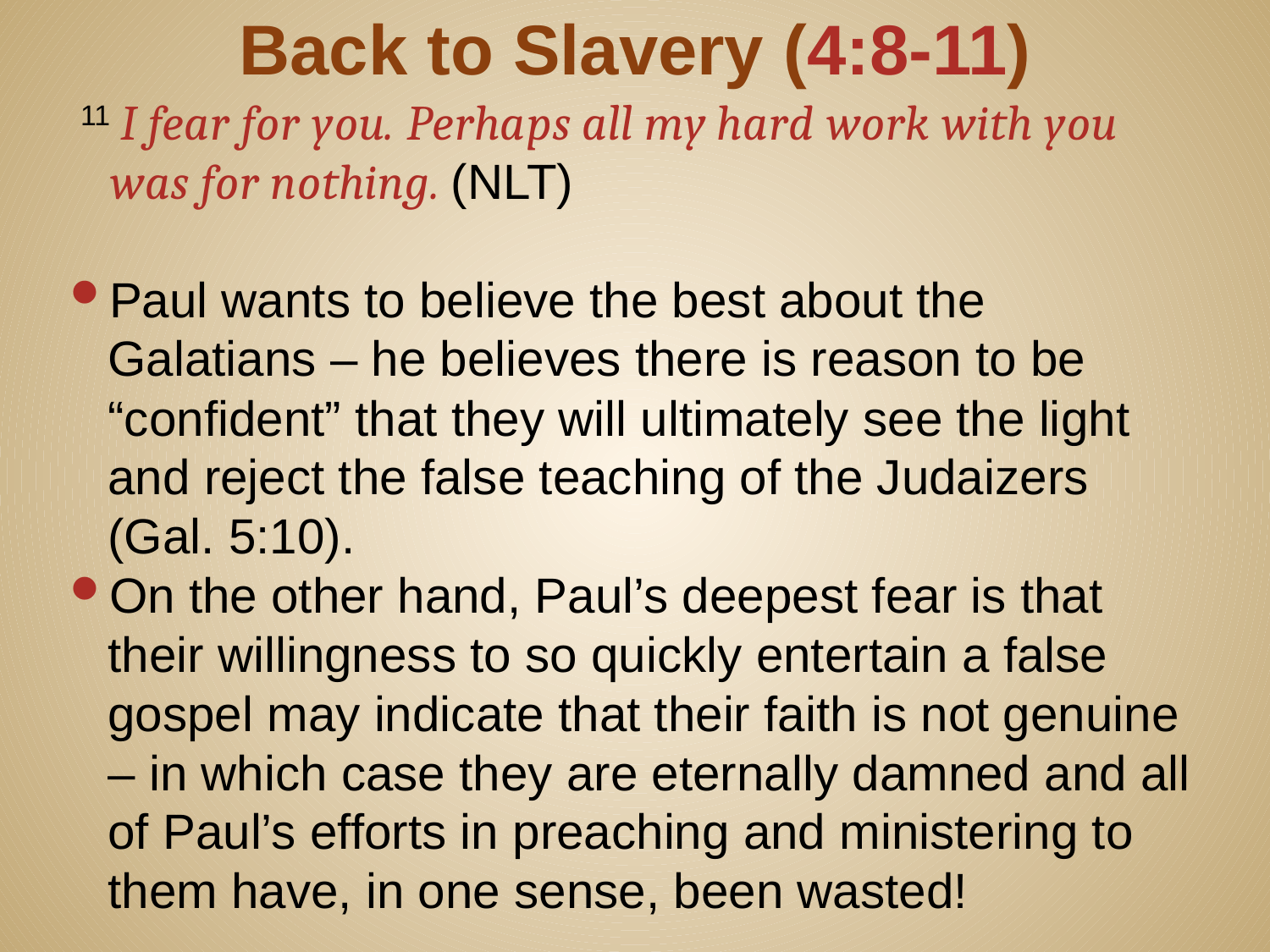

# Back to Slavery (4:8-11)
 11 I fear for you. Perhaps all my hard work with you was for nothing. (NLT)

Paul wants to believe the best about the Galatians – he believes there is reason to be “confident” that they will ultimately see the light and reject the false teaching of the Judaizers (Gal. 5:10).
On the other hand, Paul’s deepest fear is that their willingness to so quickly entertain a false gospel may indicate that their faith is not genuine – in which case they are eternally damned and all of Paul’s efforts in preaching and ministering to them have, in one sense, been wasted!